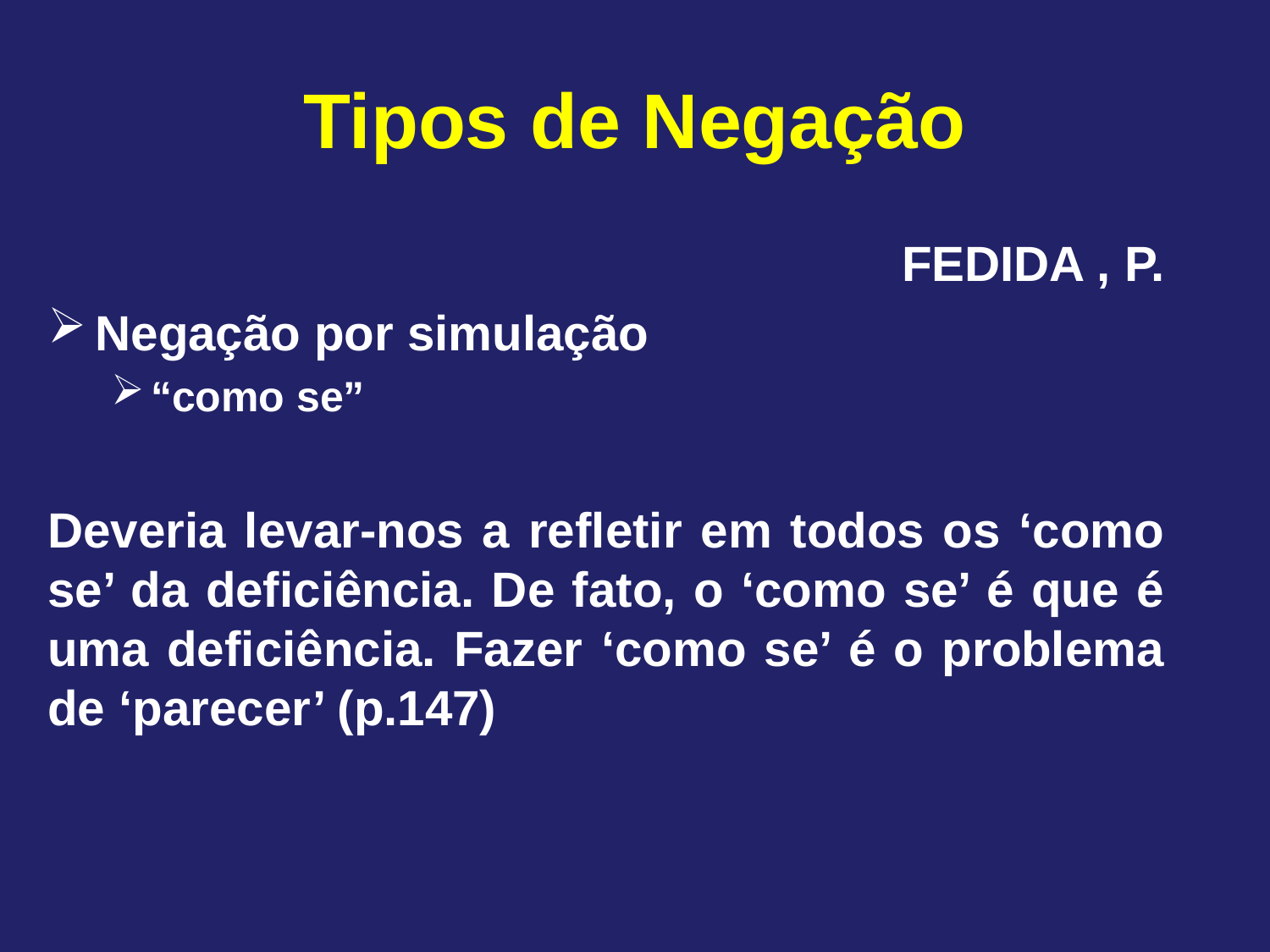

# Tipos de Negação
FEDIDA , P.
Negação por simulação
“como se”

Deveria levar-nos a refletir em todos os ‘como se’ da deficiência. De fato, o ‘como se’ é que é uma deficiência. Fazer ‘como se’ é o problema de ‘parecer’ (p.147)